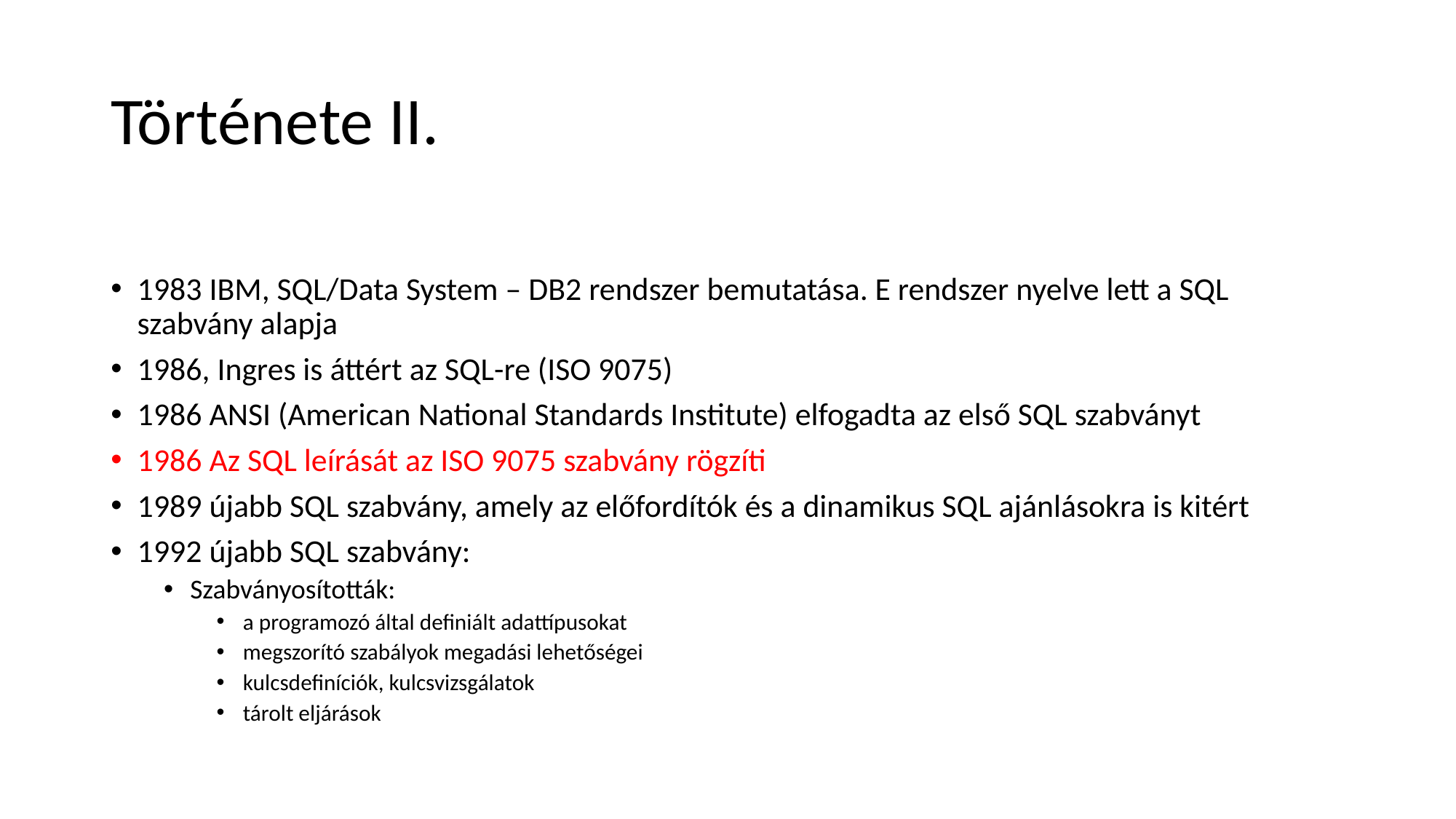

# Története II.

1983 IBM, SQL/Data System – DB2 rendszer bemutatása. E rendszer nyelve lett a SQL szabvány alapja
1986, Ingres is áttért az SQL-re (ISO 9075)
1986 ANSI (American National Standards Institute) elfogadta az első SQL szabványt
1986 Az SQL leírását az ISO 9075 szabvány rögzíti
1989 újabb SQL szabvány, amely az előfordítók és a dinamikus SQL ajánlásokra is kitért
1992 újabb SQL szabvány:
Szabványosították:
a programozó által definiált adattípusokat
megszorító szabályok megadási lehetőségei
kulcsdefiníciók, kulcsvizsgálatok
tárolt eljárások